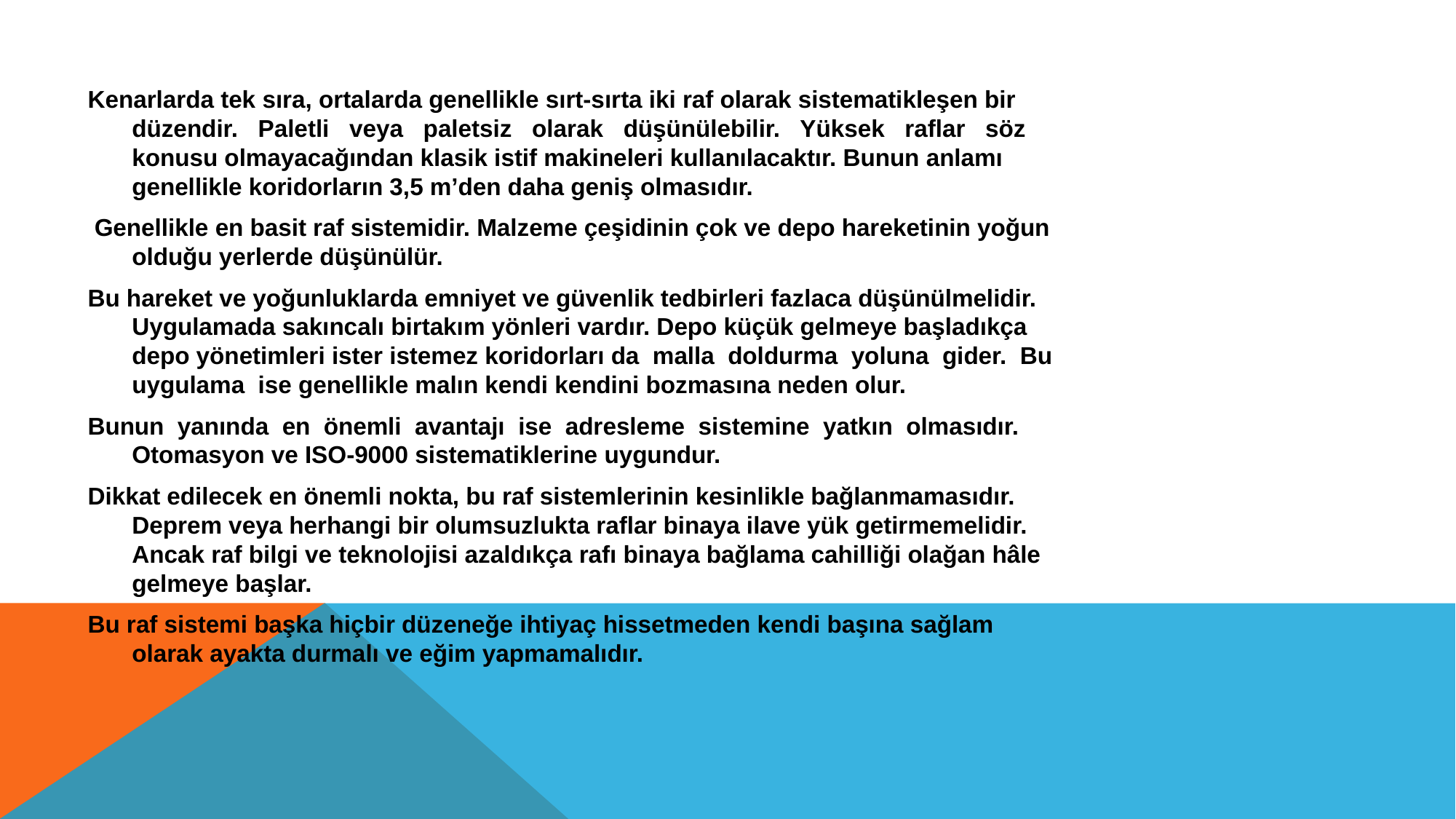

Kenarlarda tek sıra, ortalarda genellikle sırt-sırta iki raf olarak sistematikleşen bir düzendir.   Paletli   veya   paletsiz   olarak   düşünülebilir.   Yüksek   raflar   söz   konusu olmayacağından klasik istif makineleri kullanılacaktır. Bunun anlamı genellikle koridorların 3,5 m’den daha geniş olmasıdır.
 Genellikle en basit raf sistemidir. Malzeme çeşidinin çok ve depo hareketinin yoğun olduğu yerlerde düşünülür.
Bu hareket ve yoğunluklarda emniyet ve güvenlik tedbirleri fazlaca düşünülmelidir. Uygulamada sakıncalı birtakım yönleri vardır. Depo küçük gelmeye başladıkça depo yönetimleri ister istemez koridorları da  malla  doldurma  yoluna  gider.  Bu uygulama  ise genellikle malın kendi kendini bozmasına neden olur.
Bunun  yanında  en  önemli  avantajı  ise  adresleme  sistemine  yatkın  olmasıdır. Otomasyon ve ISO-9000 sistematiklerine uygundur.
Dikkat edilecek en önemli nokta, bu raf sistemlerinin kesinlikle bağlanmamasıdır. Deprem veya herhangi bir olumsuzlukta raflar binaya ilave yük getirmemelidir. Ancak raf bilgi ve teknolojisi azaldıkça rafı binaya bağlama cahilliği olağan hâle gelmeye başlar.
Bu raf sistemi başka hiçbir düzeneğe ihtiyaç hissetmeden kendi başına sağlam olarak ayakta durmalı ve eğim yapmamalıdır.